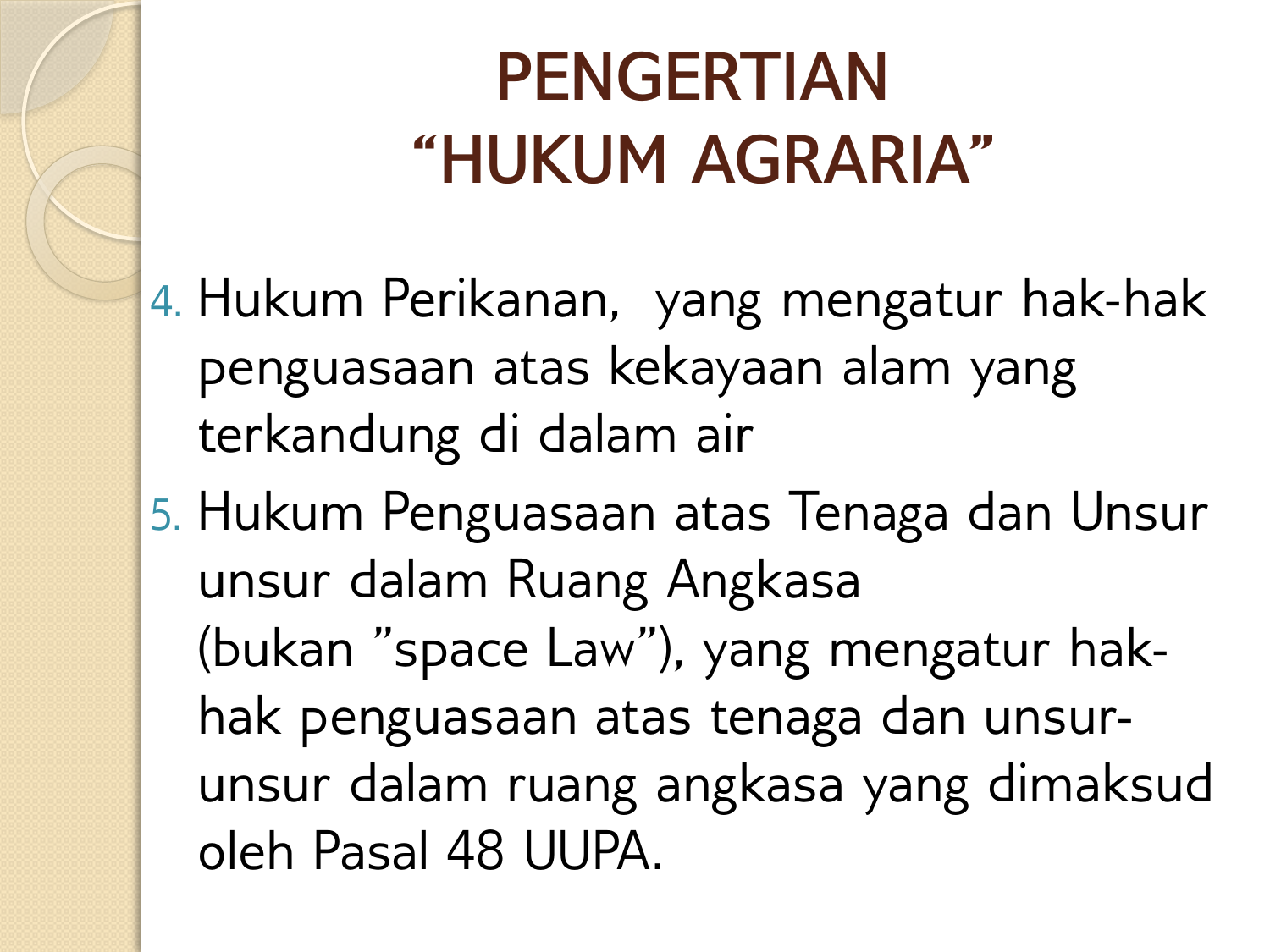

# PENGERTIAN “HUKUM AGRARIA”
Hukum Perikanan,  yang mengatur hak-hak penguasaan atas kekayaan alam yang terkandung di dalam air
Hukum Penguasaan atas Tenaga dan Unsur unsur dalam Ruang Angkasa                      (bukan ”space Law”), yang mengatur hak-hak penguasaan atas tenaga dan unsur-unsur dalam ruang angkasa yang dimaksud oleh Pasal 48 UUPA.